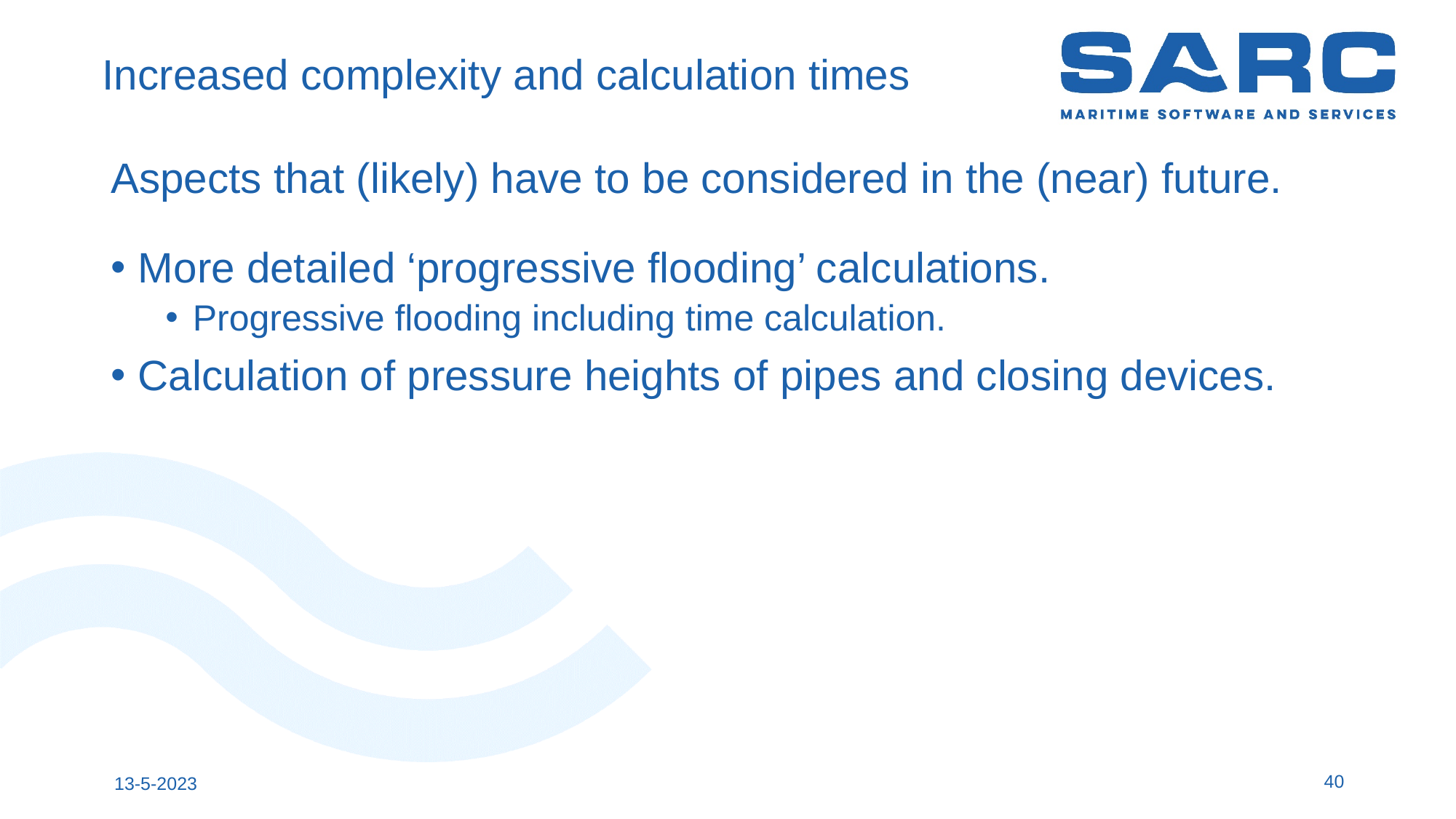

# Increased complexity and calculation times
Aspects that (likely) have to be considered in the (near) future.

More detailed ‘progressive flooding’ calculations.
Progressive flooding including time calculation.
Calculation of pressure heights of pipes and closing devices.

40
13-5-2023